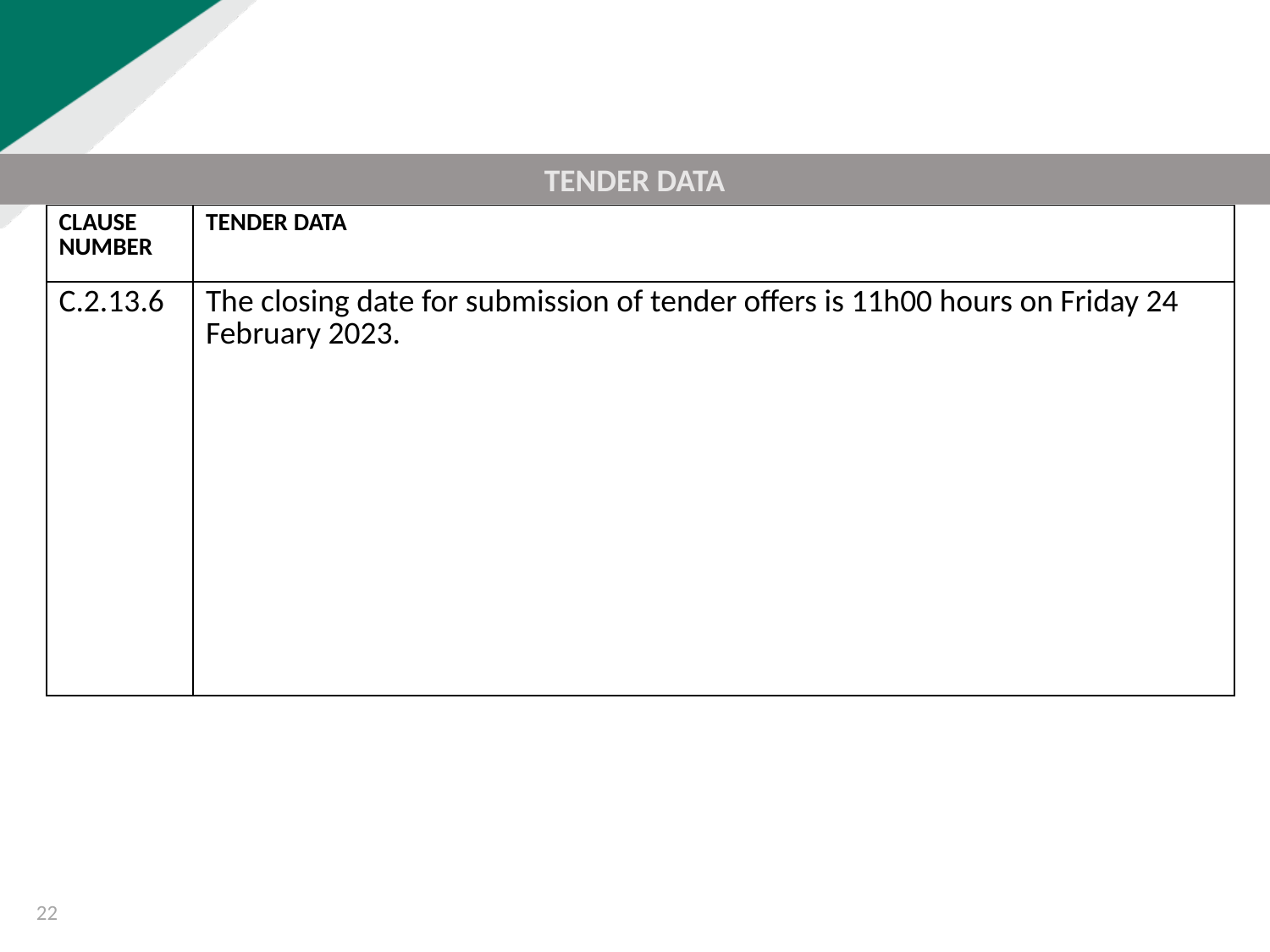

TENDER DATA
| CLAUSE NUMBER | TENDER DATA |
| --- | --- |
| C.2.13.6 | The closing date for submission of tender offers is 11h00 hours on Friday 24 February 2023. |